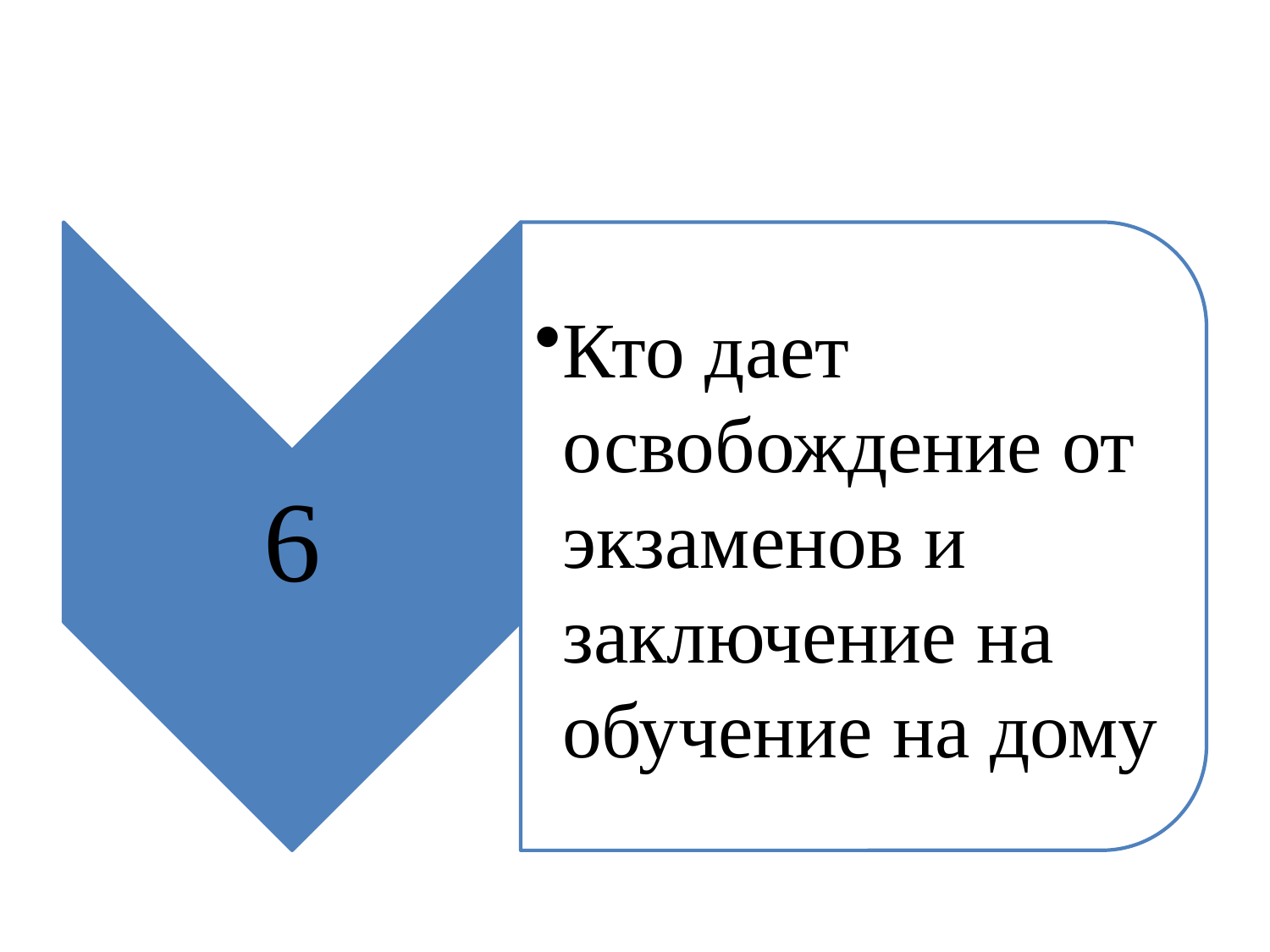

#
6
Кто дает освобождение от экзаменов и заключение на обучение на дому